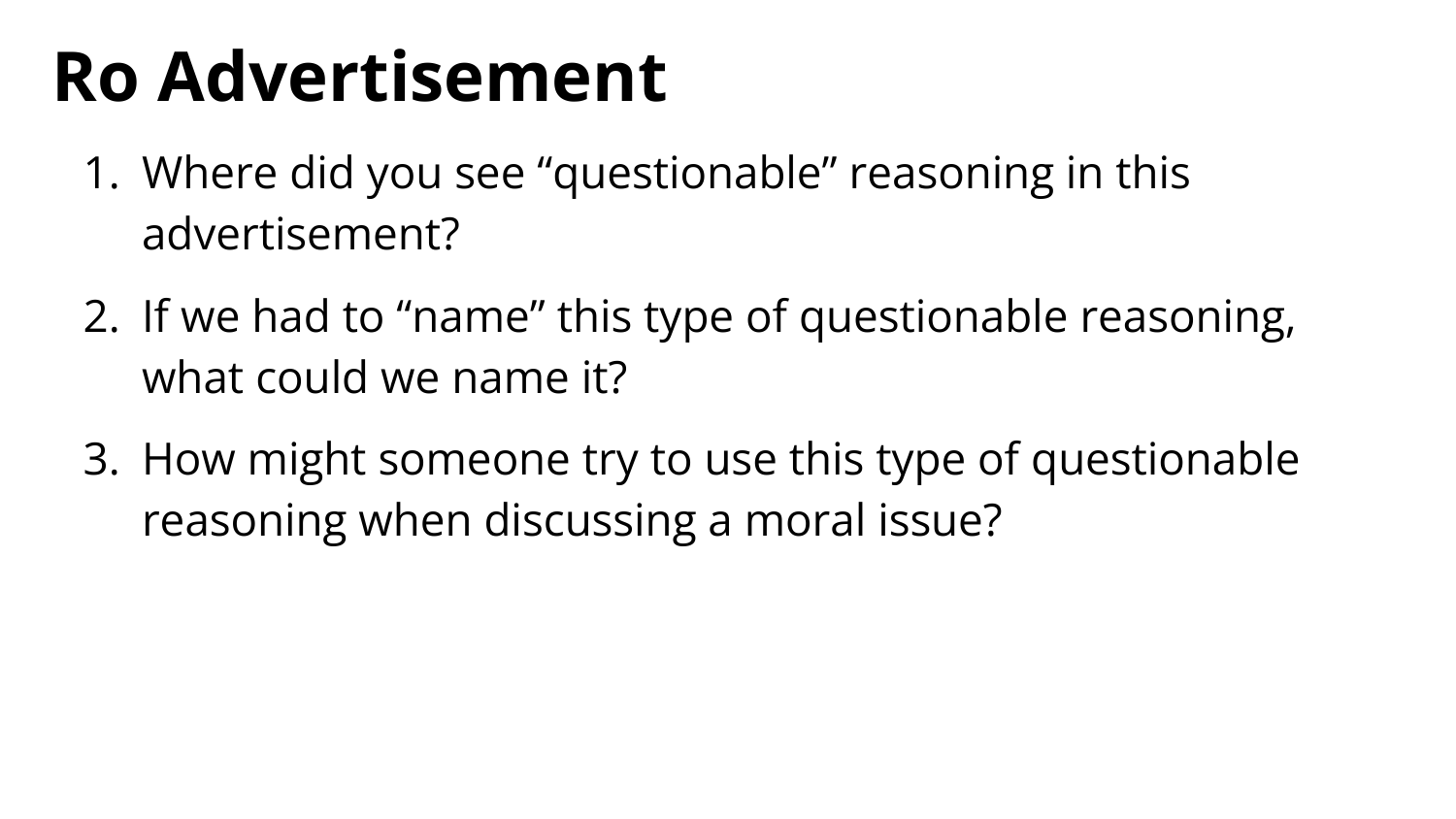

Ro Advertisement
Where did you see “questionable” reasoning in this advertisement?
If we had to “name” this type of questionable reasoning, what could we name it?
How might someone try to use this type of questionable reasoning when discussing a moral issue?